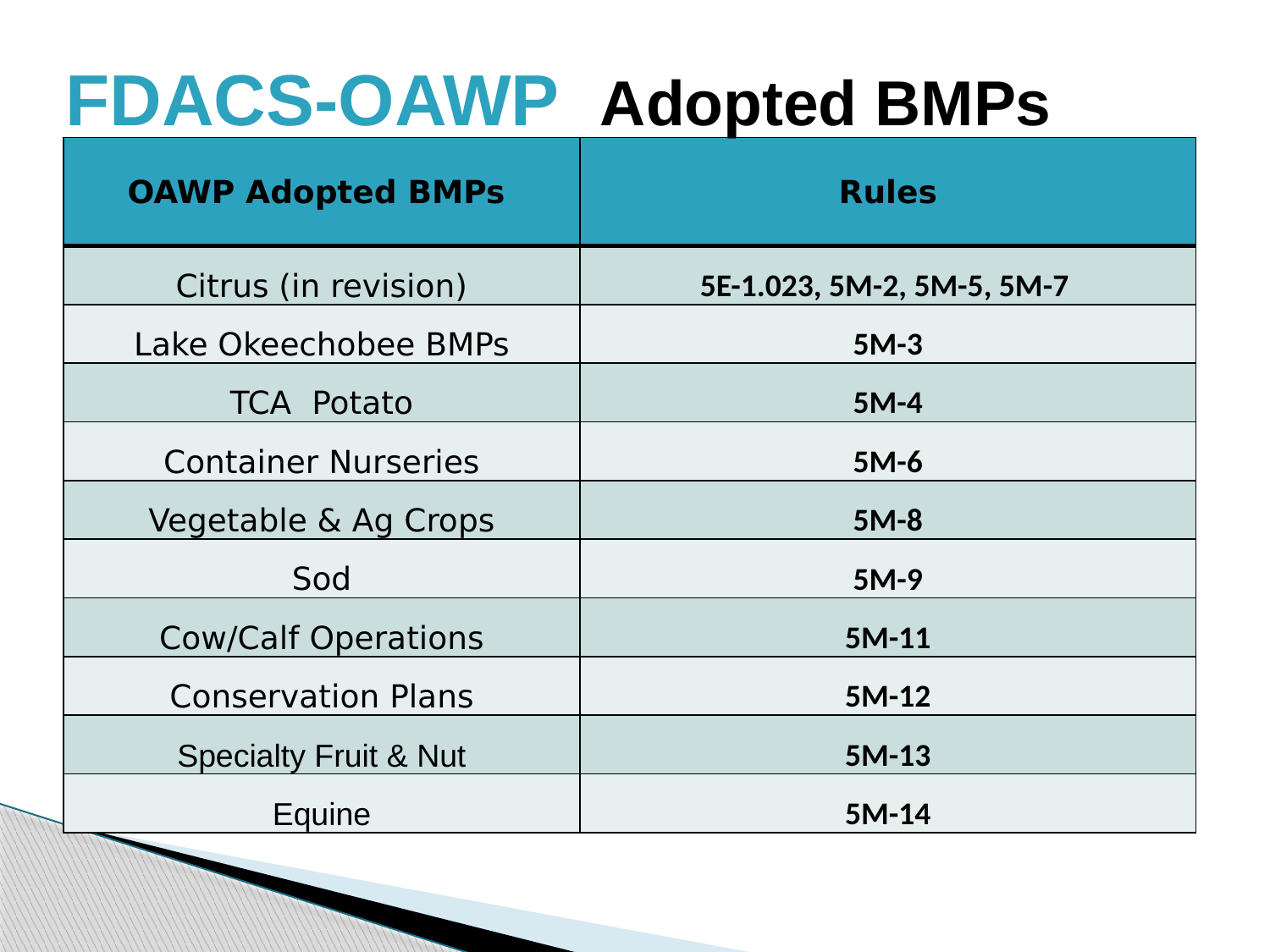

# FDACS-OAWP  Adopted BMPs
| OAWP Adopted BMPs | Rules |
| --- | --- |
| Citrus (in revision) | 5E-1.023, 5M-2, 5M-5, 5M-7 |
| Lake Okeechobee BMPs | 5M-3 |
| TCA Potato | 5M-4 |
| Container Nurseries | 5M-6 |
| Vegetable & Ag Crops | 5M-8 |
| Sod | 5M-9 |
| Cow/Calf Operations | 5M-11 |
| Conservation Plans | 5M-12 |
| Specialty Fruit & Nut | 5M-13 |
| Equine | 5M-14 |